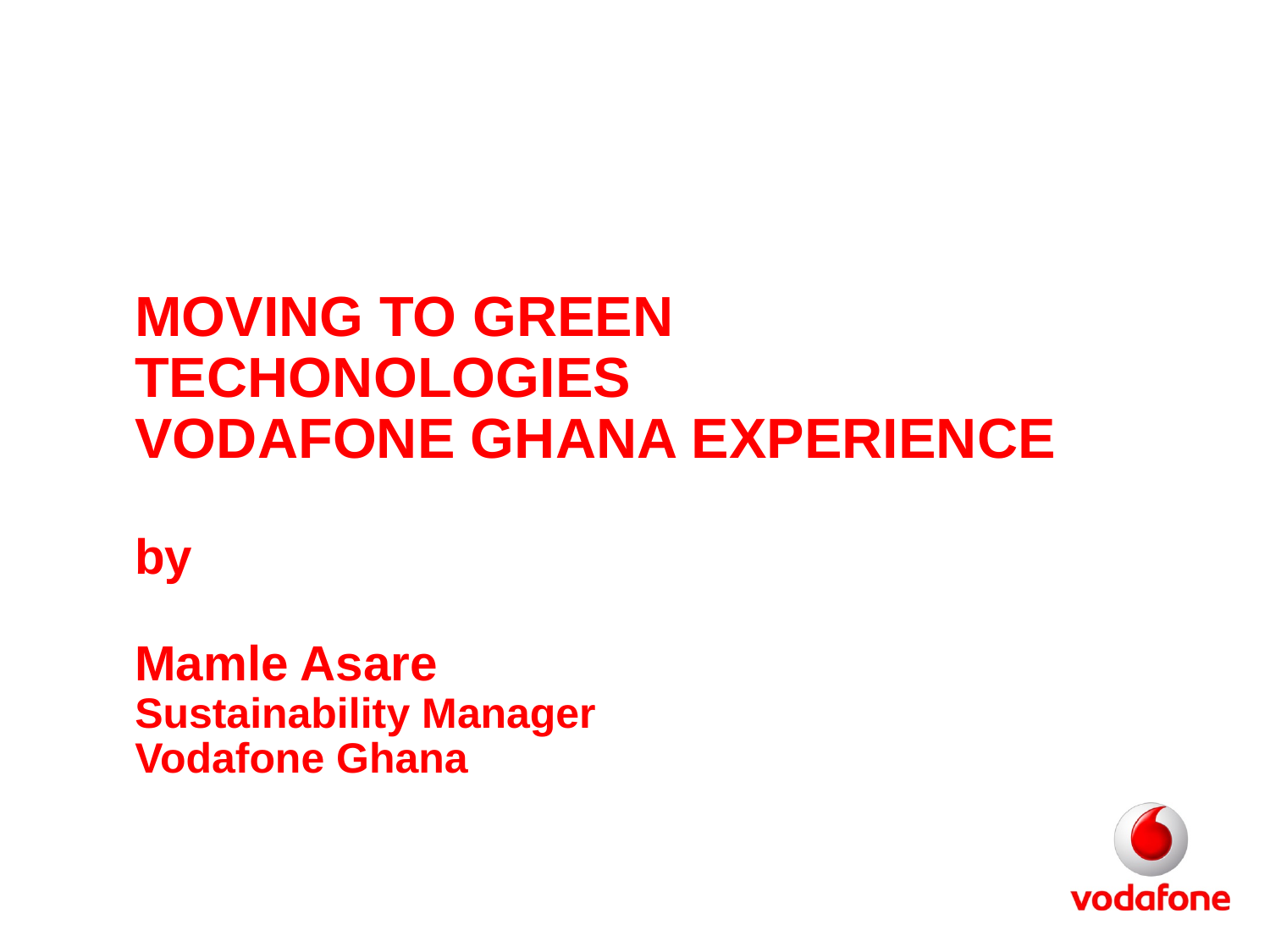

# MOVING TO GREEN TECHONOLOGIES VODAFONE GHANA EXPERIENCE by Mamle Asare Sustainability Manager Vodafone Ghana